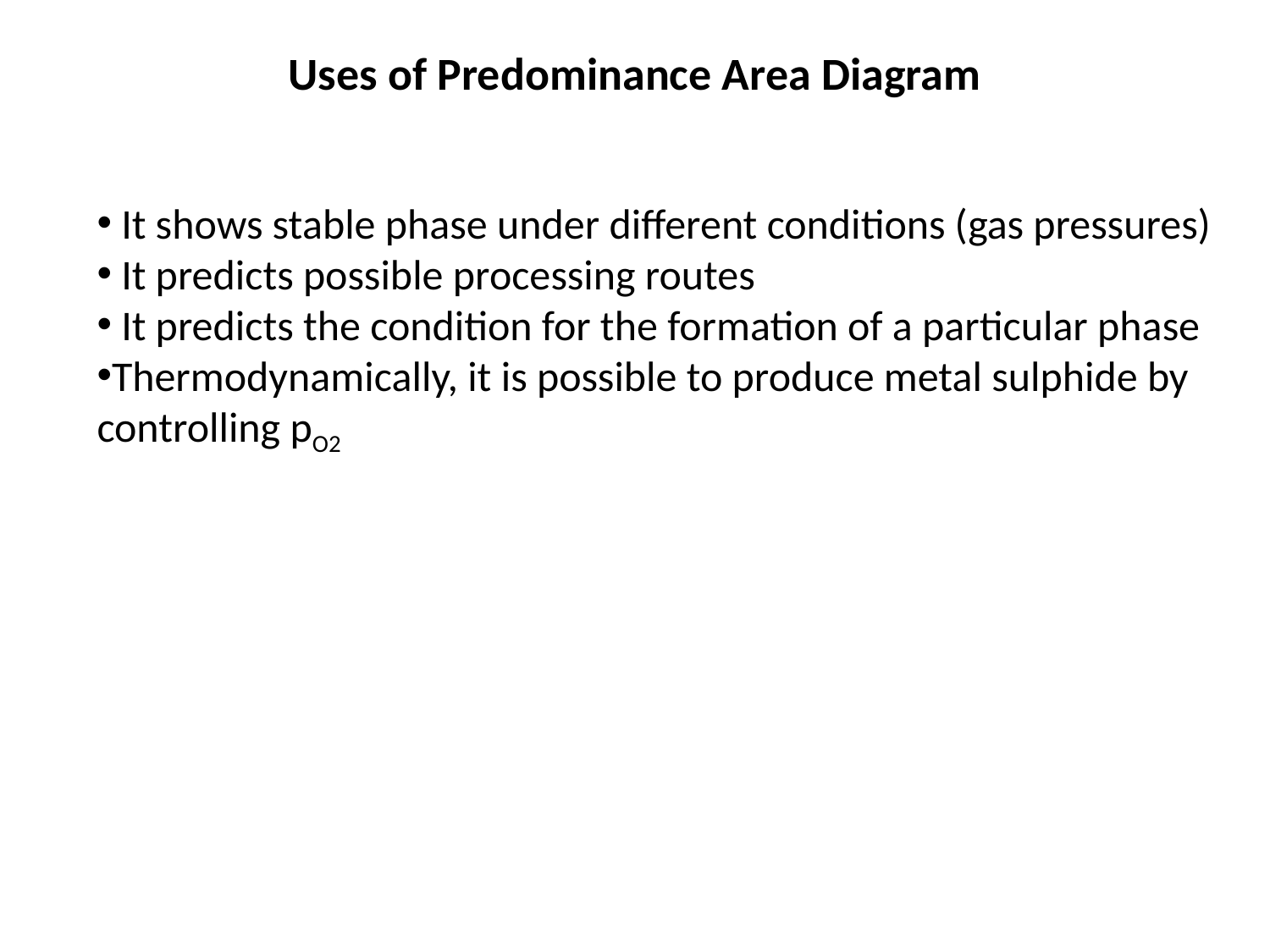

# Uses of Predominance Area Diagram
 It shows stable phase under different conditions (gas pressures)
 It predicts possible processing routes
 It predicts the condition for the formation of a particular phase
Thermodynamically, it is possible to produce metal sulphide by controlling pO2